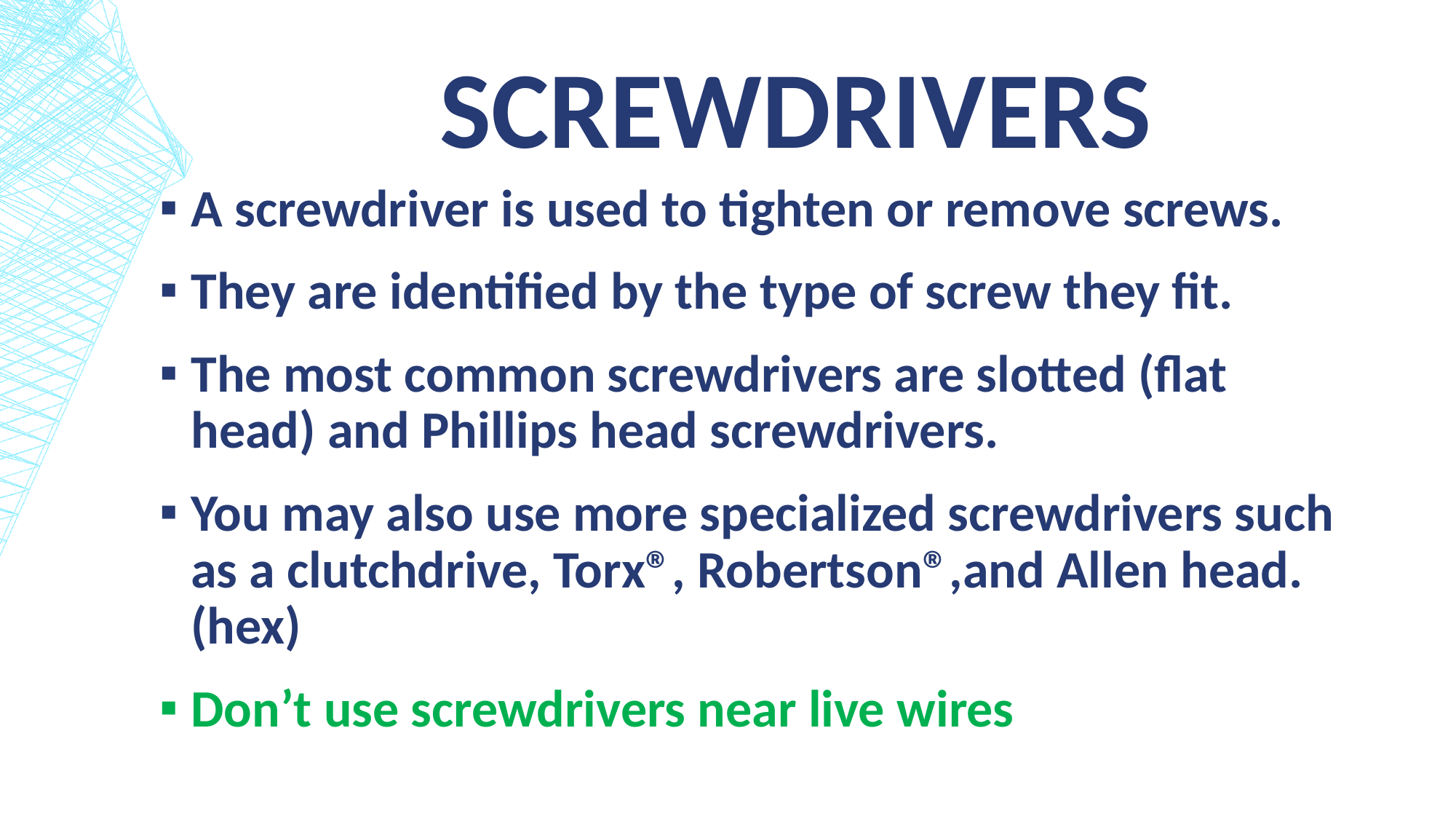

# Screwdrivers
A screwdriver is used to tighten or remove screws.
They are identified by the type of screw they fit.
The most common screwdrivers are slotted (flat head) and Phillips head screwdrivers.
You may also use more specialized screwdrivers such as a clutchdrive, Torx®, Robertson®,and Allen head. (hex)
Don’t use screwdrivers near live wires